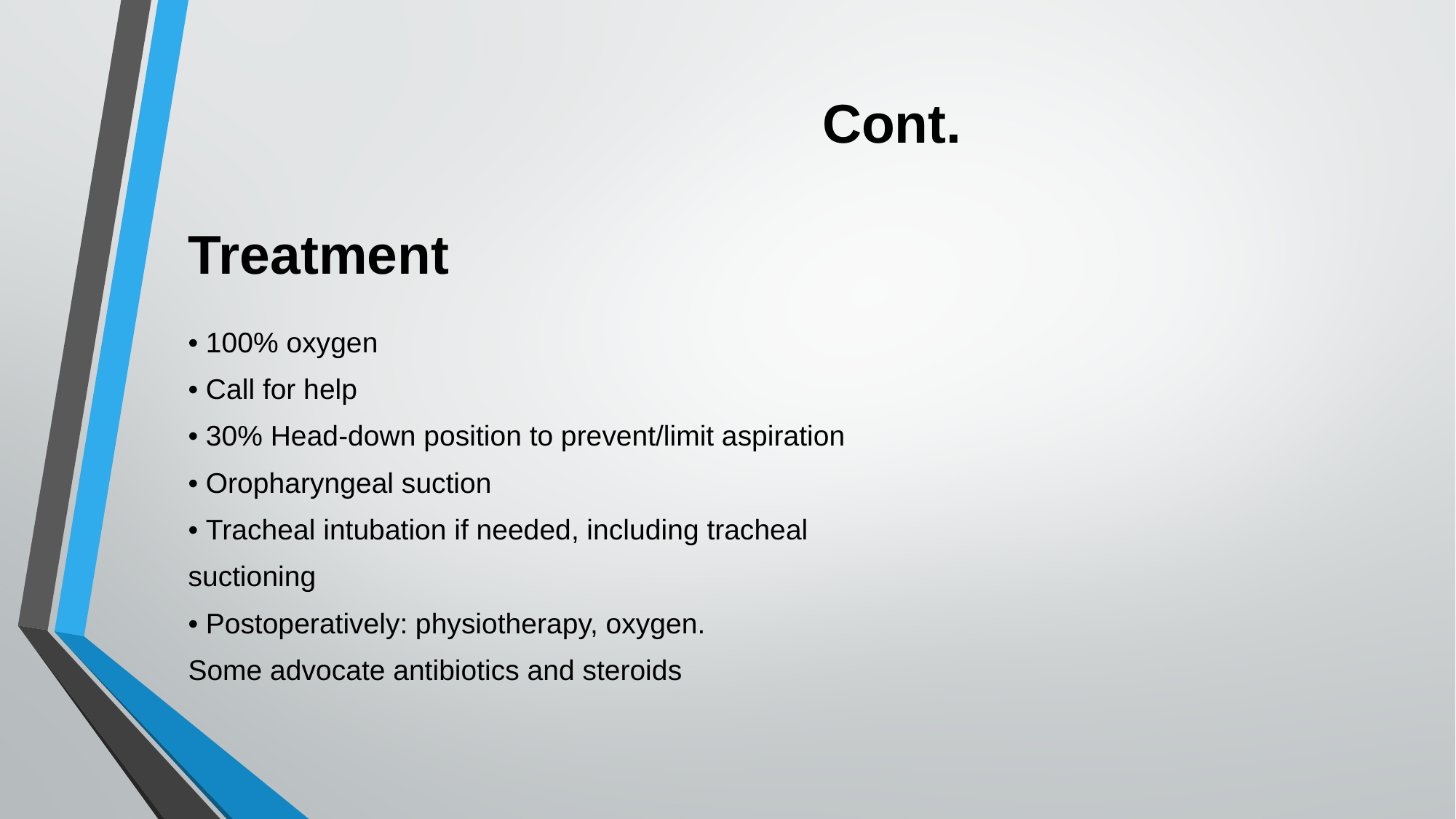

# Cont. Treatment
• 100% oxygen
• Call for help
• 30% Head-down position to prevent/limit aspiration
• Oropharyngeal suction
• Tracheal intubation if needed, including tracheal
suctioning
• Postoperatively: physiotherapy, oxygen.
Some advocate antibiotics and steroids